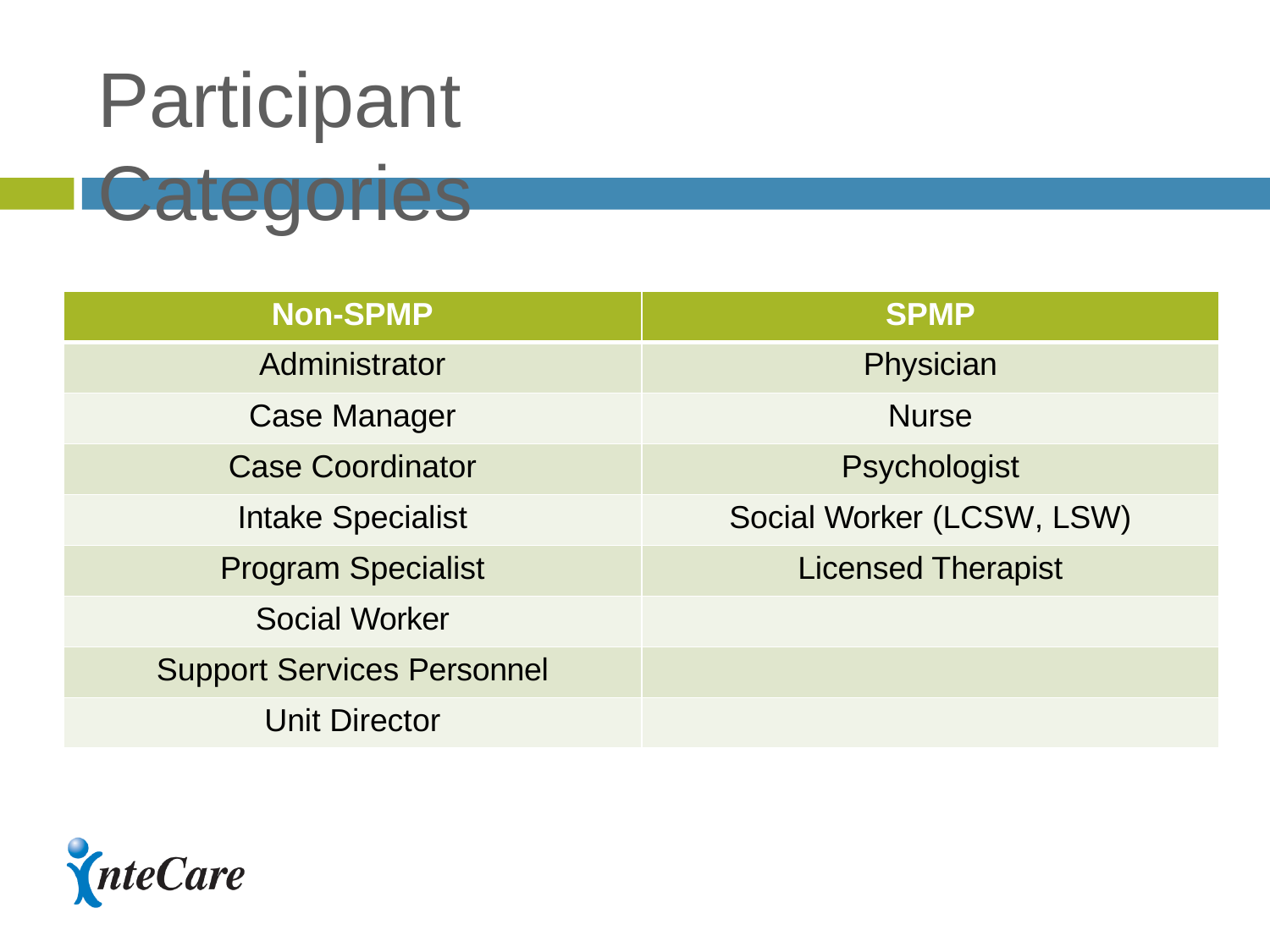

# Participant Categories
| Non-SPMP | SPMP |
| --- | --- |
| Administrator | Physician |
| Case Manager | Nurse |
| Case Coordinator | Psychologist |
| Intake Specialist | Social Worker (LCSW, LSW) |
| Program Specialist | Licensed Therapist |
| Social Worker |  |
| Support Services Personnel |  |
| Unit Director |  |